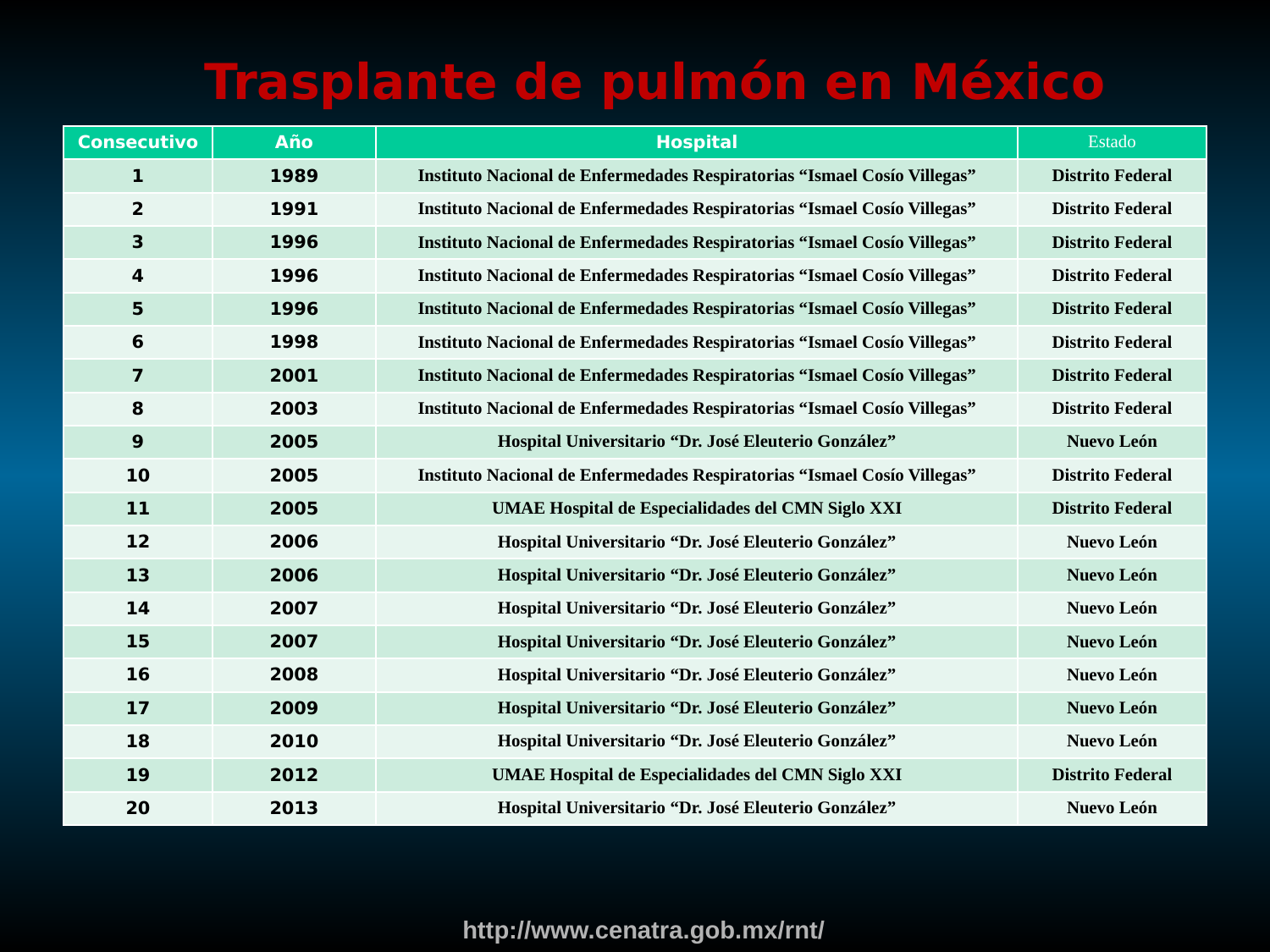

# Trasplante de pulmón en México
| Consecutivo | Año | Hospital | Estado |
| --- | --- | --- | --- |
| 1 | 1989 | Instituto Nacional de Enfermedades Respiratorias “Ismael Cosío Villegas” | Distrito Federal |
| 2 | 1991 | Instituto Nacional de Enfermedades Respiratorias “Ismael Cosío Villegas” | Distrito Federal |
| 3 | 1996 | Instituto Nacional de Enfermedades Respiratorias “Ismael Cosío Villegas” | Distrito Federal |
| 4 | 1996 | Instituto Nacional de Enfermedades Respiratorias “Ismael Cosío Villegas” | Distrito Federal |
| 5 | 1996 | Instituto Nacional de Enfermedades Respiratorias “Ismael Cosío Villegas” | Distrito Federal |
| 6 | 1998 | Instituto Nacional de Enfermedades Respiratorias “Ismael Cosío Villegas” | Distrito Federal |
| 7 | 2001 | Instituto Nacional de Enfermedades Respiratorias “Ismael Cosío Villegas” | Distrito Federal |
| 8 | 2003 | Instituto Nacional de Enfermedades Respiratorias “Ismael Cosío Villegas” | Distrito Federal |
| 9 | 2005 | Hospital Universitario “Dr. José Eleuterio González” | Nuevo León |
| 10 | 2005 | Instituto Nacional de Enfermedades Respiratorias “Ismael Cosío Villegas” | Distrito Federal |
| 11 | 2005 | UMAE Hospital de Especialidades del CMN Siglo XXI | Distrito Federal |
| 12 | 2006 | Hospital Universitario “Dr. José Eleuterio González” | Nuevo León |
| 13 | 2006 | Hospital Universitario “Dr. José Eleuterio González” | Nuevo León |
| 14 | 2007 | Hospital Universitario “Dr. José Eleuterio González” | Nuevo León |
| 15 | 2007 | Hospital Universitario “Dr. José Eleuterio González” | Nuevo León |
| 16 | 2008 | Hospital Universitario “Dr. José Eleuterio González” | Nuevo León |
| 17 | 2009 | Hospital Universitario “Dr. José Eleuterio González” | Nuevo León |
| 18 | 2010 | Hospital Universitario “Dr. José Eleuterio González” | Nuevo León |
| 19 | 2012 | UMAE Hospital de Especialidades del CMN Siglo XXI | Distrito Federal |
| 20 | 2013 | Hospital Universitario “Dr. José Eleuterio González” | Nuevo León |
http://www.cenatra.gob.mx/rnt/